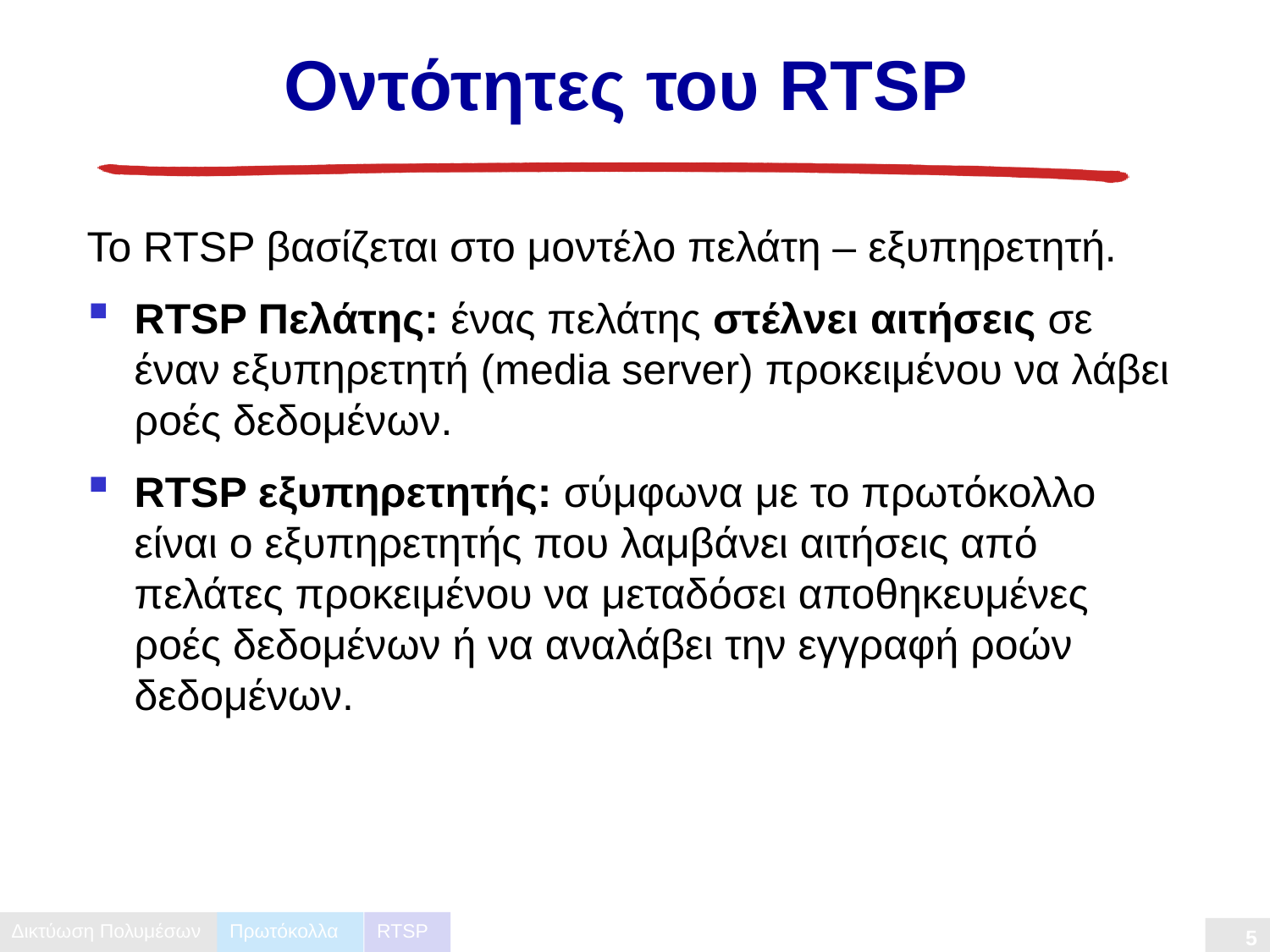

# Οντότητες του RTSP
Το RTSP βασίζεται στο μοντέλο πελάτη – εξυπηρετητή.
RTSP Πελάτης: ένας πελάτης στέλνει αιτήσεις σε έναν εξυπηρετητή (media server) προκειμένου να λάβει ροές δεδομένων.
RTSP εξυπηρετητής: σύμφωνα με το πρωτόκολλο είναι ο εξυπηρετητής που λαμβάνει αιτήσεις από πελάτες προκειμένου να μεταδόσει αποθηκευμένες ροές δεδομένων ή να αναλάβει την εγγραφή ροών δεδομένων.

Πρωτόκολλα
RTSP